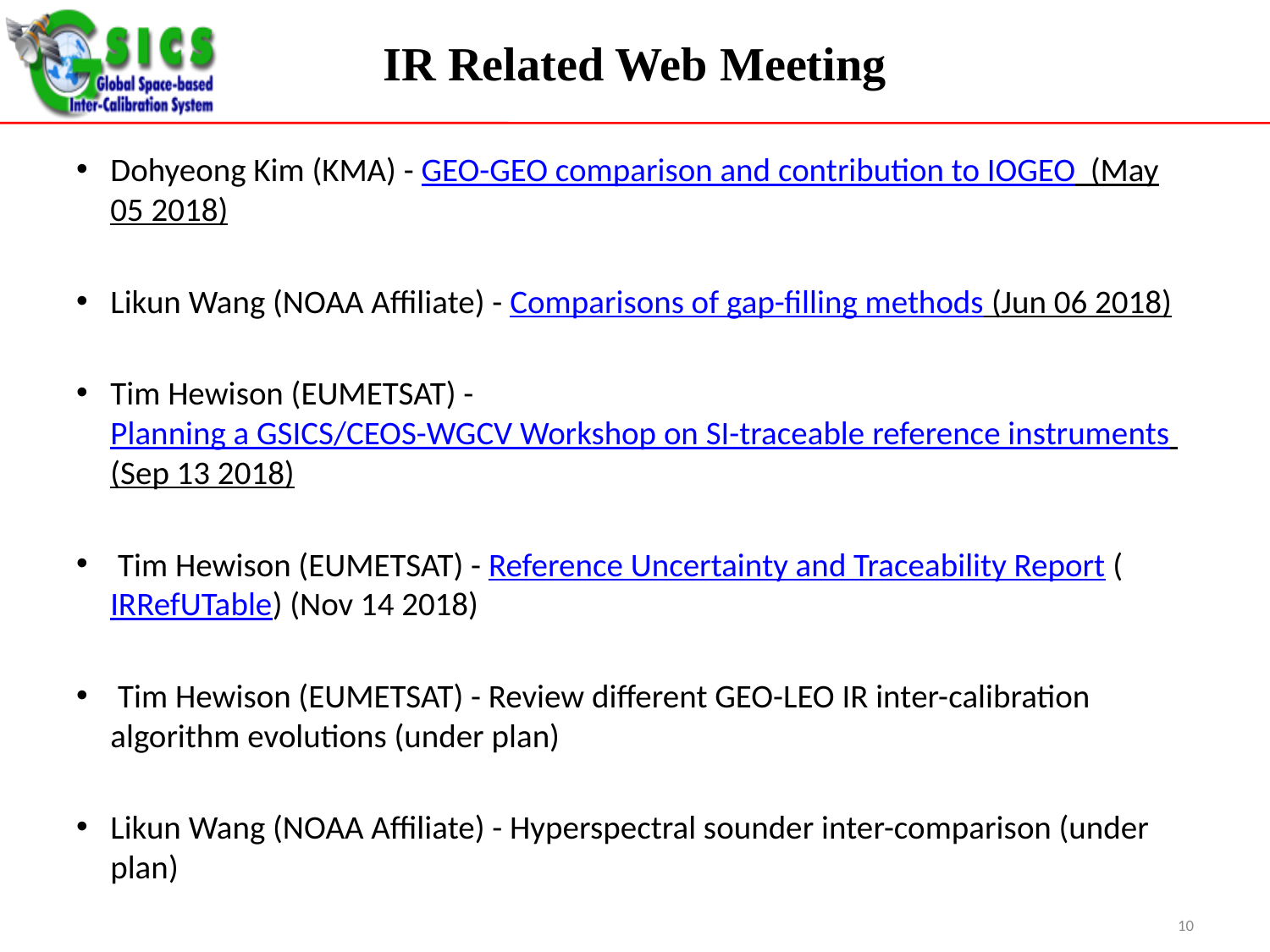

# IR Related Web Meeting
Dohyeong Kim (KMA) - GEO-GEO comparison and contribution to IOGEO  (May 05 2018)

Likun Wang (NOAA Affiliate) - Comparisons of gap-filling methods (Jun 06 2018)

Tim Hewison (EUMETSAT) - Planning a GSICS/CEOS-WGCV Workshop on SI-traceable reference instruments  (Sep 13 2018)

 Tim Hewison (EUMETSAT) - Reference Uncertainty and Traceability Report (IRRefUTable) (Nov 14 2018)

 Tim Hewison (EUMETSAT) - Review different GEO-LEO IR inter-calibration algorithm evolutions (under plan)

Likun Wang (NOAA Affiliate) - Hyperspectral sounder inter-comparison (under plan)

10